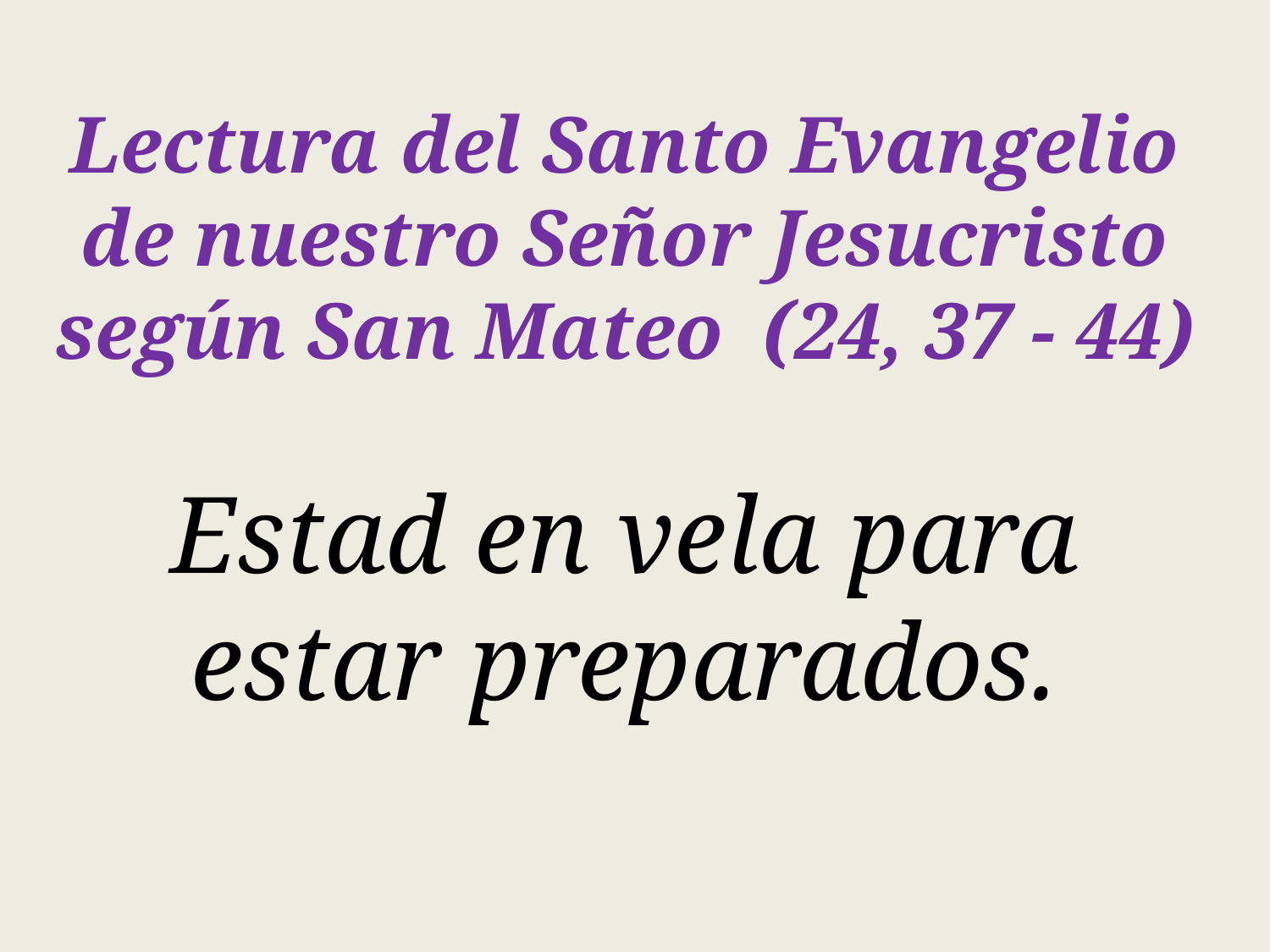

Lectura del Santo Evangelio de nuestro Señor Jesucristo según San Mateo  (24, 37 - 44)

Estad en vela para estar preparados.